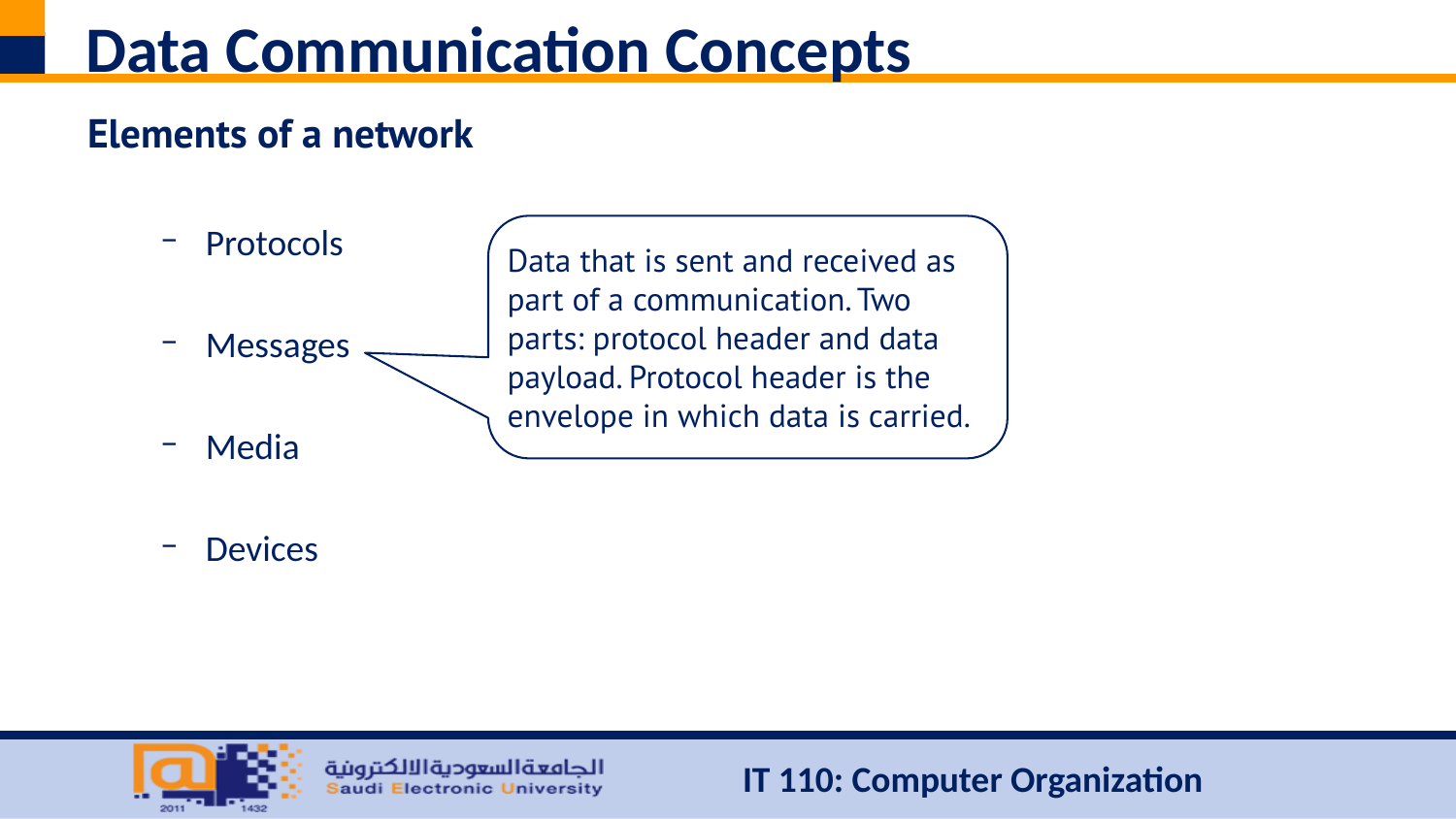

# Data Communication Concepts
Elements of a network

Protocols

Messages

Media

Devices

Data that is sent and received as part of a communication. Two parts: protocol header and data payload. Protocol header is the envelope in which data is carried.